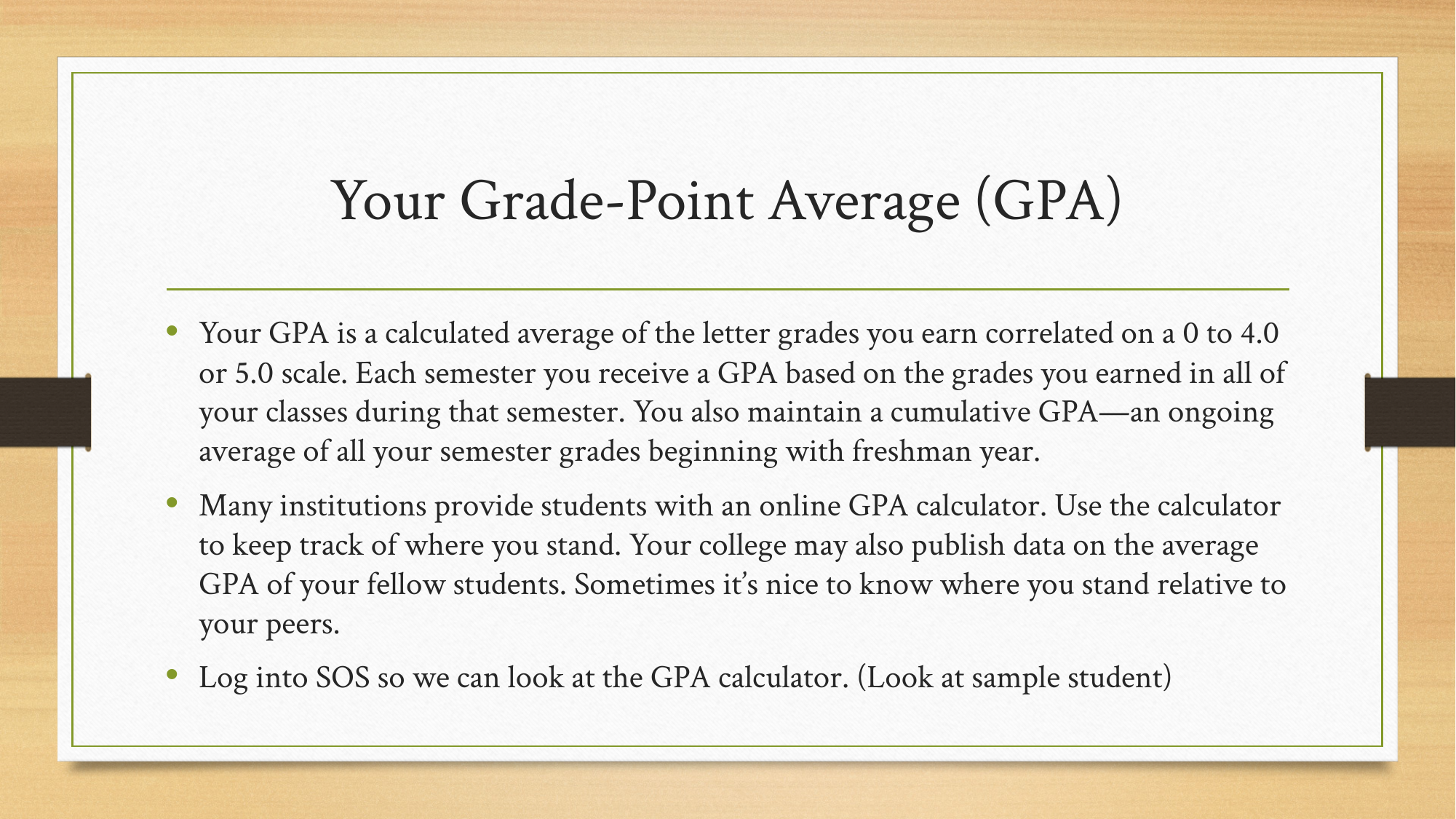

# Your Grade-Point Average (GPA)
Your GPA is a calculated average of the letter grades you earn correlated on a 0 to 4.0 or 5.0 scale. Each semester you receive a GPA based on the grades you earned in all of your classes during that semester. You also maintain a cumulative GPA—an ongoing average of all your semester grades beginning with freshman year.
Many institutions provide students with an online GPA calculator. Use the calculator to keep track of where you stand. Your college may also publish data on the average GPA of your fellow students. Sometimes it’s nice to know where you stand relative to your peers.
Log into SOS so we can look at the GPA calculator. (Look at sample student)